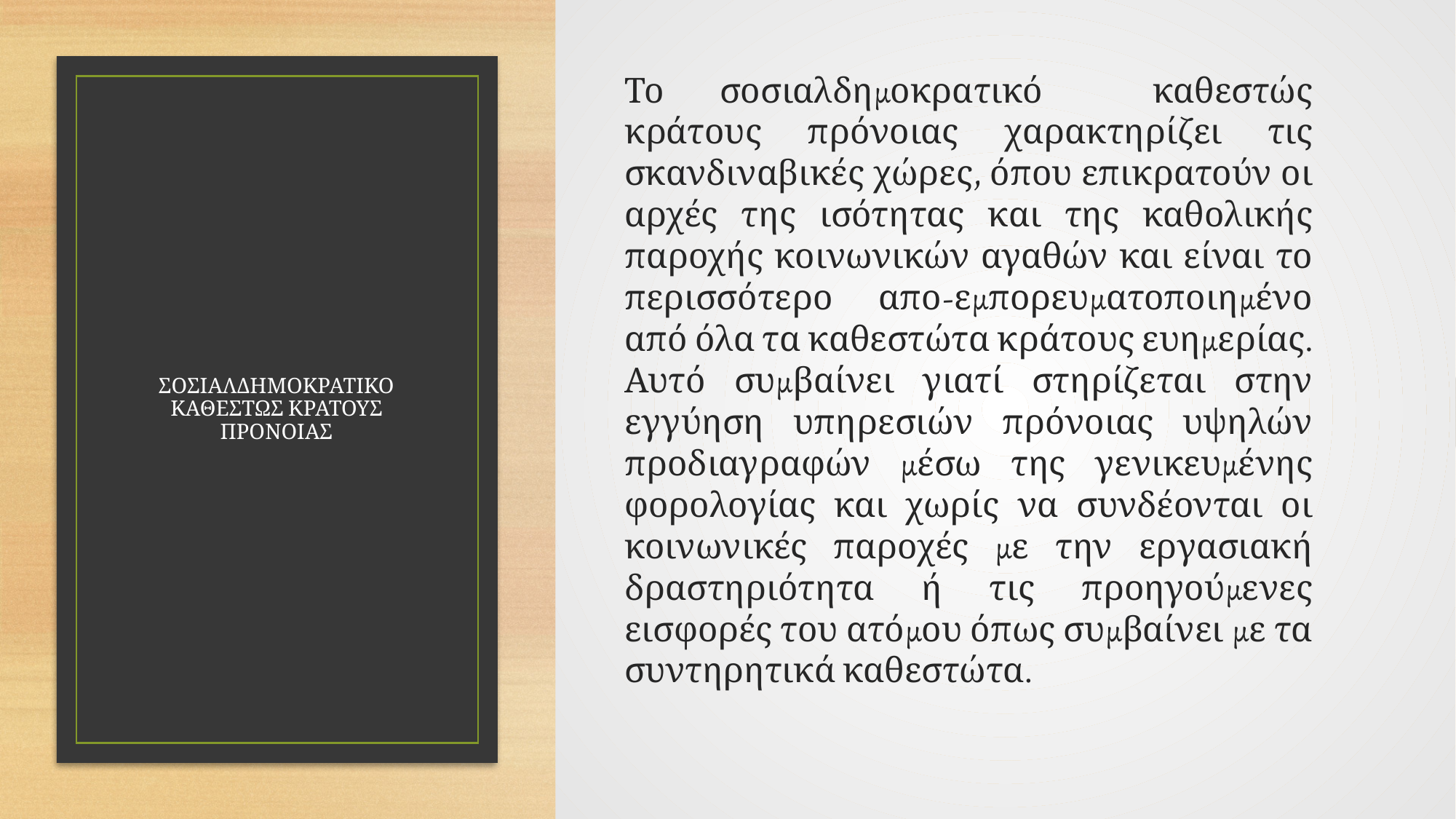

Το σοσιαλδημοκρατικό  καθεστώς κράτους πρόνοιας χαρακτηρίζει τις σκανδιναβικές χώρες, όπου επικρατούν οι αρχές της ισότητας και της καθολικής παροχής κοινωνικών αγαθών και είναι το περισσότερο απο-εμπορευματοποιημένο από όλα τα καθεστώτα κράτους ευημερίας. Αυτό συμβαίνει γιατί στηρίζεται στην εγγύηση υπηρεσιών πρόνοιας υψηλών προδιαγραφών μέσω της γενικευμένης φορολογίας και χωρίς να συνδέονται οι κοινωνικές παροχές με την εργασιακή δραστηριότητα ή τις προηγούμενες εισφορές του ατόμου όπως συμβαίνει με τα συντηρητικά καθεστώτα.

# ΣΟΣΙΑΛΔΗΜΟΚΡΑΤΙΚΟ ΚΑΘΕΣΤΩΣ ΚΡΑΤΟΥΣ ΠΡΟΝΟΙΑΣ